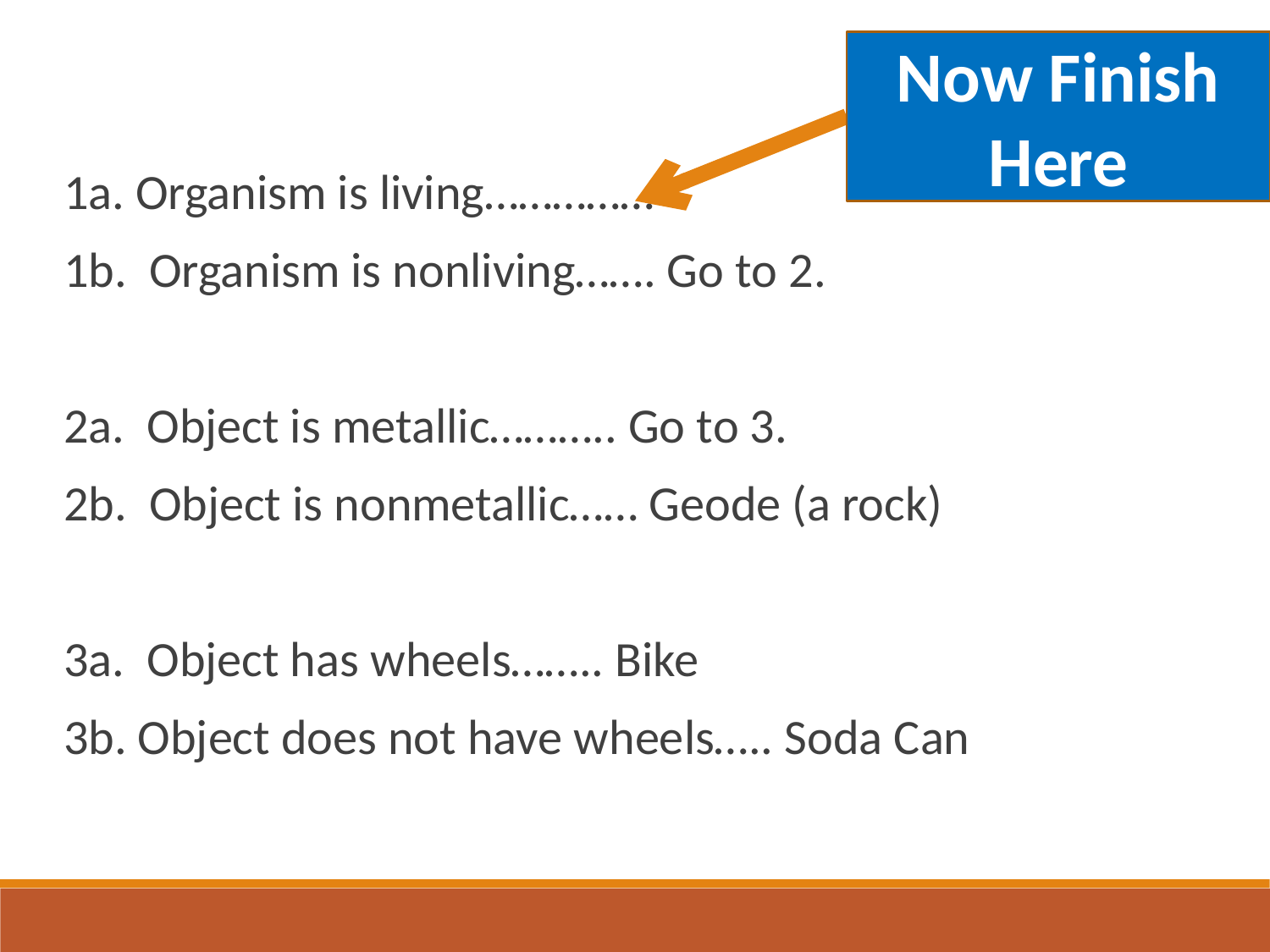

Now Finish Here
1a. Organism is living……………
1b.  Organism is nonliving……. Go to 2.

2a.  Object is metallic……….. Go to 3.
2b.  Object is nonmetallic…… Geode (a rock)

3a.  Object has wheels…….. Bike
3b. Object does not have wheels….. Soda Can